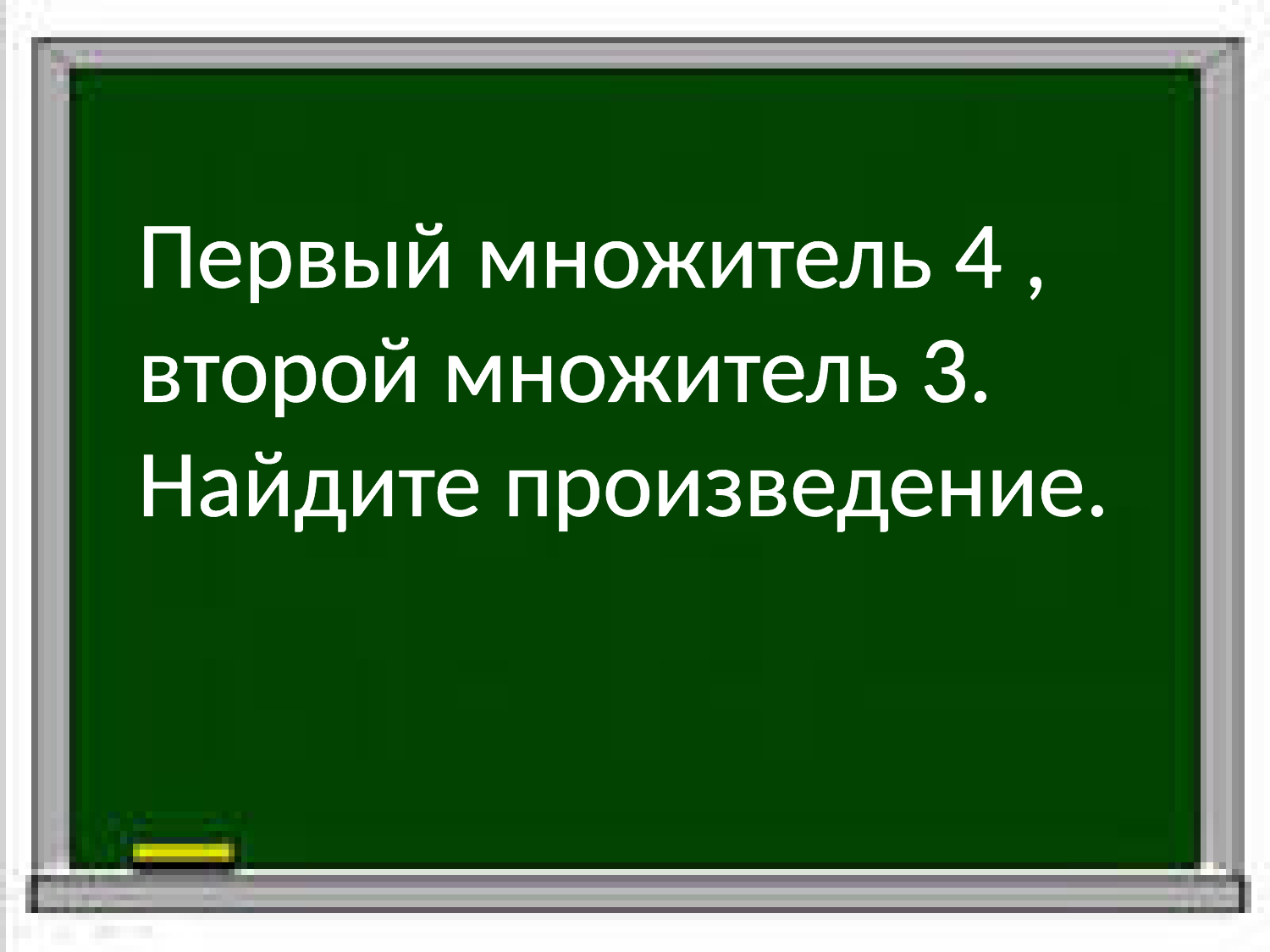

Первый множитель 4 , второй множитель 3.
Найдите произведение.